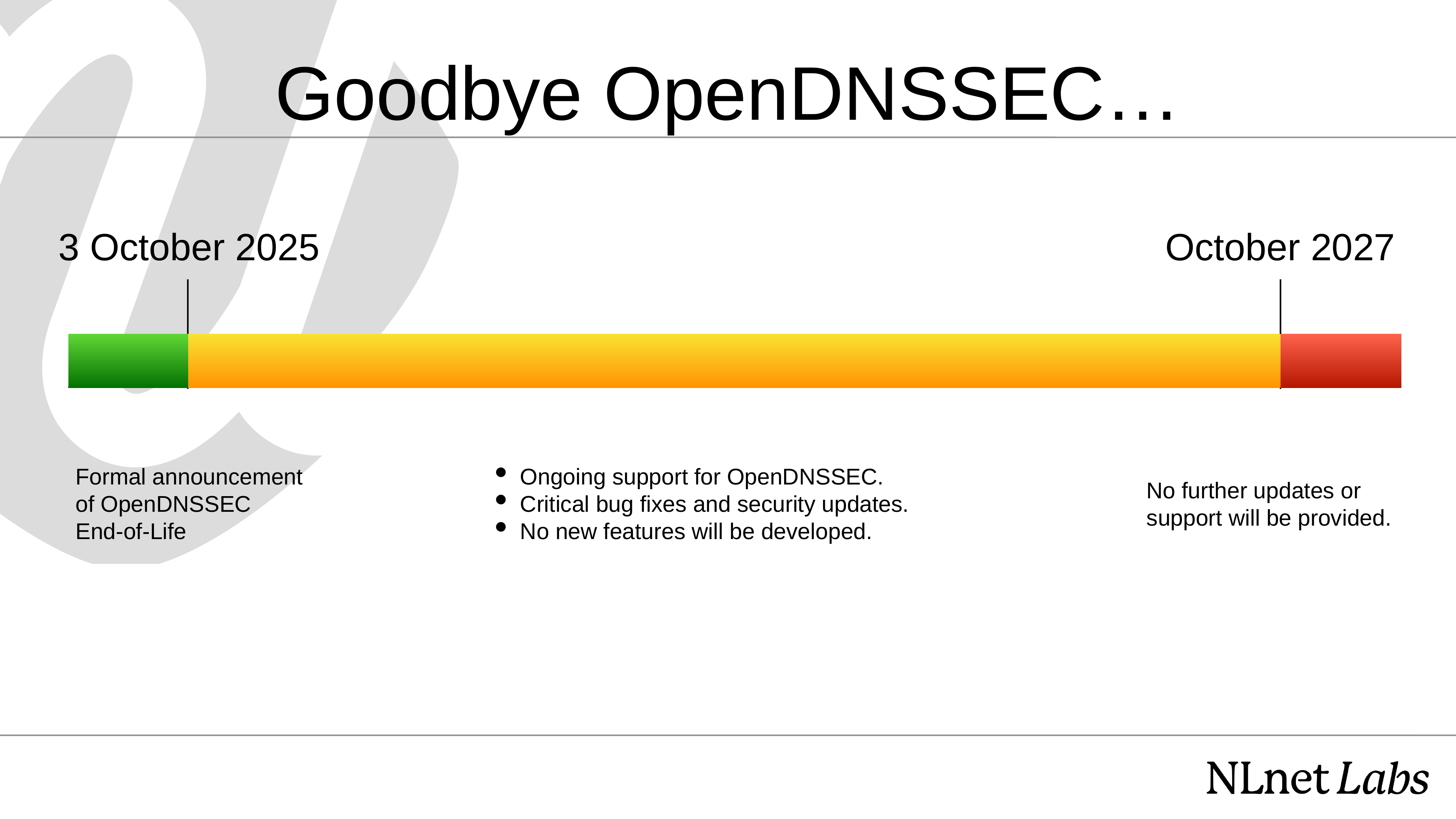

# Goodbye OpenDNSSEC…
3 October 2025
October 2027

Formal announcement
of OpenDNSSEC
End-of-Life
Ongoing support for OpenDNSSEC.
Critical bug fixes and security updates.
No new features will be developed.
No further updates or support will be provided.